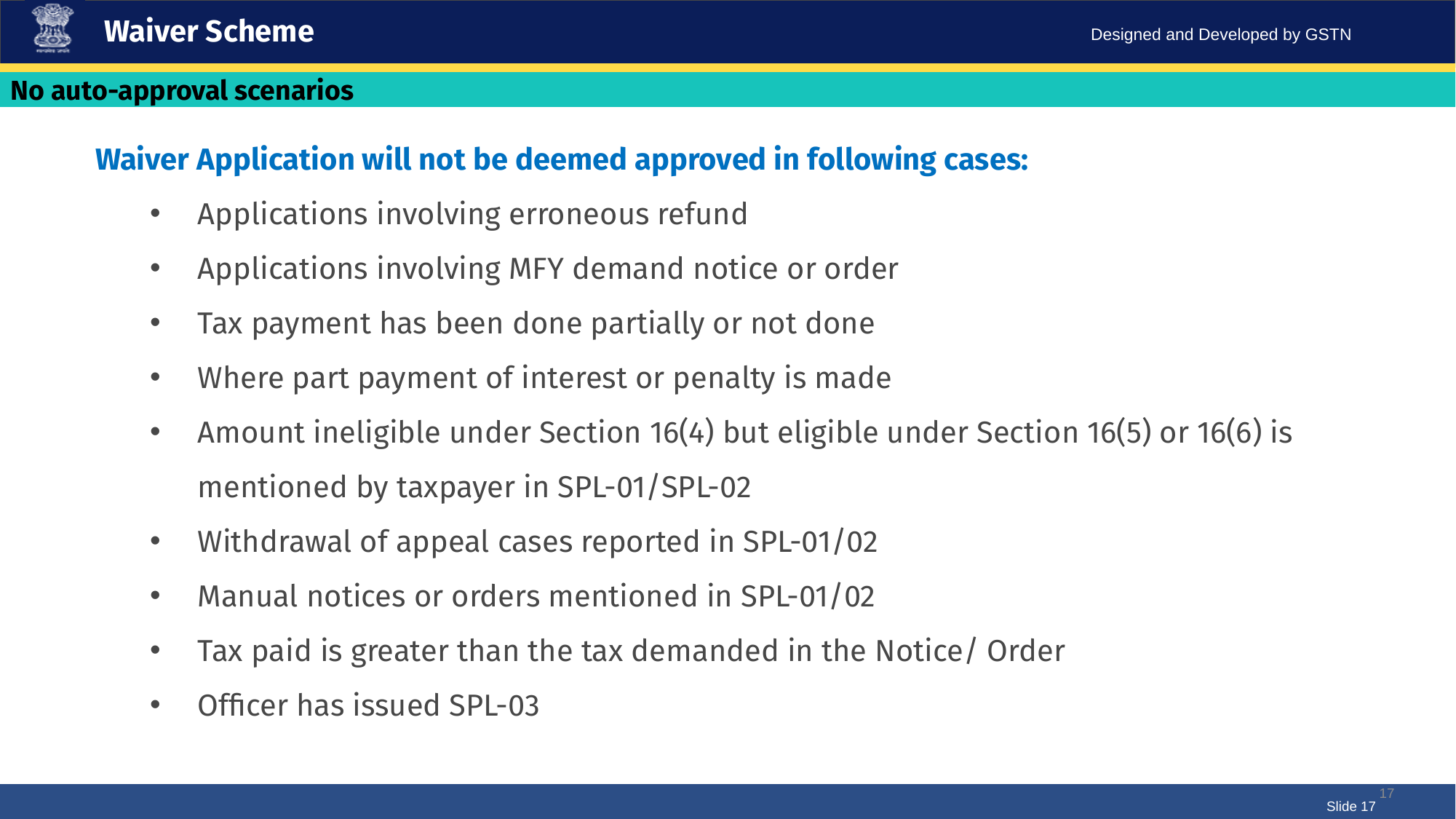

Waiver Scheme
No auto-approval scenarios
Waiver Application will not be deemed approved in following cases:
Applications involving erroneous refund
Applications involving MFY demand notice or order
Tax payment has been done partially or not done
Where part payment of interest or penalty is made
Amount ineligible under Section 16(4) but eligible under Section 16(5) or 16(6) is mentioned by taxpayer in SPL-01/SPL-02
Withdrawal of appeal cases reported in SPL-01/02
Manual notices or orders mentioned in SPL-01/02
Tax paid is greater than the tax demanded in the Notice/ Order
Officer has issued SPL-03
17